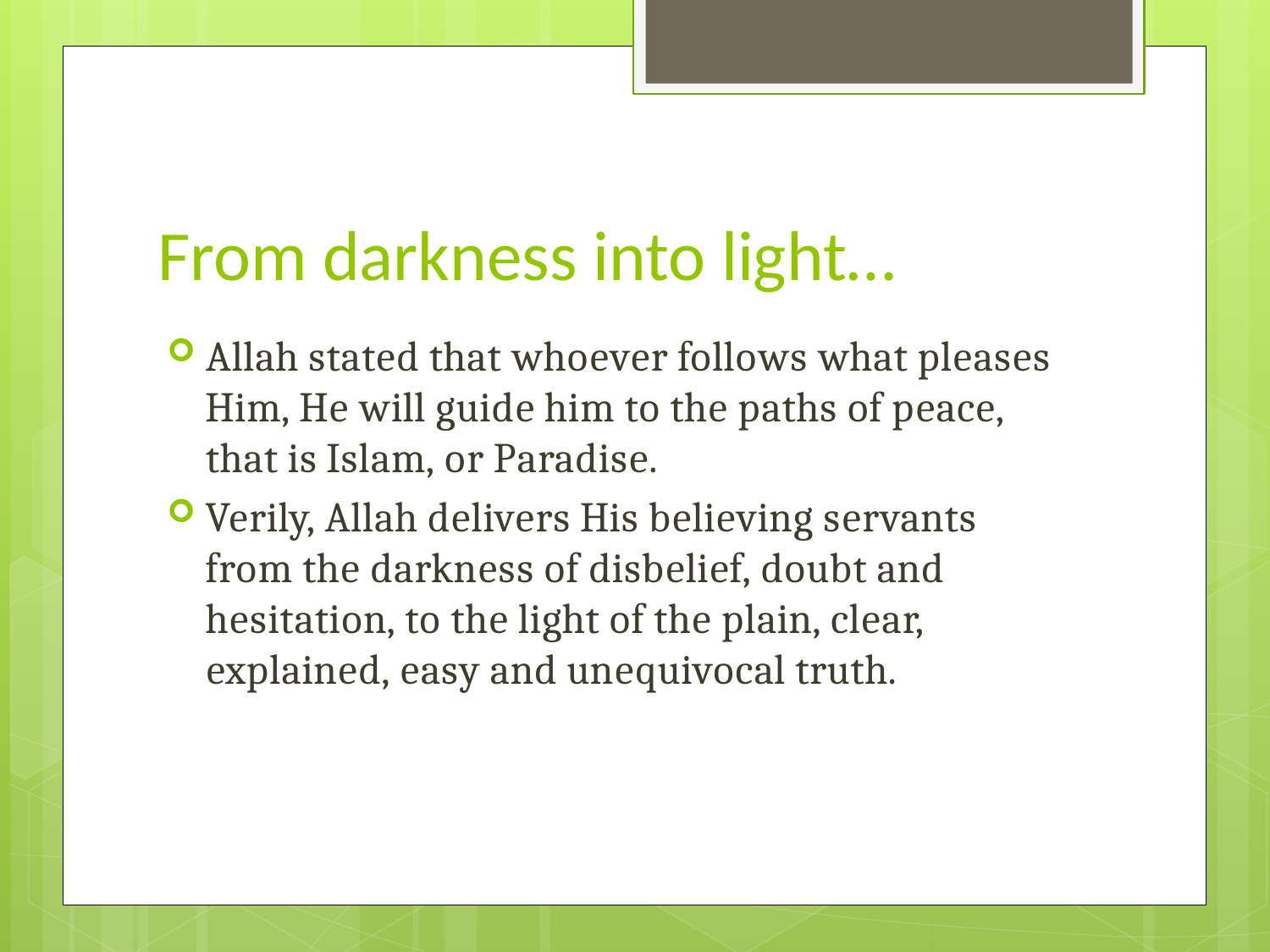

# From darkness into light…
Allah stated that whoever follows what pleases Him, He will guide him to the paths of peace, that is Islam, or Paradise.
Verily, Allah delivers His believing servants from the darkness of disbelief, doubt and hesitation, to the light of the plain, clear, explained, easy and unequivocal truth.